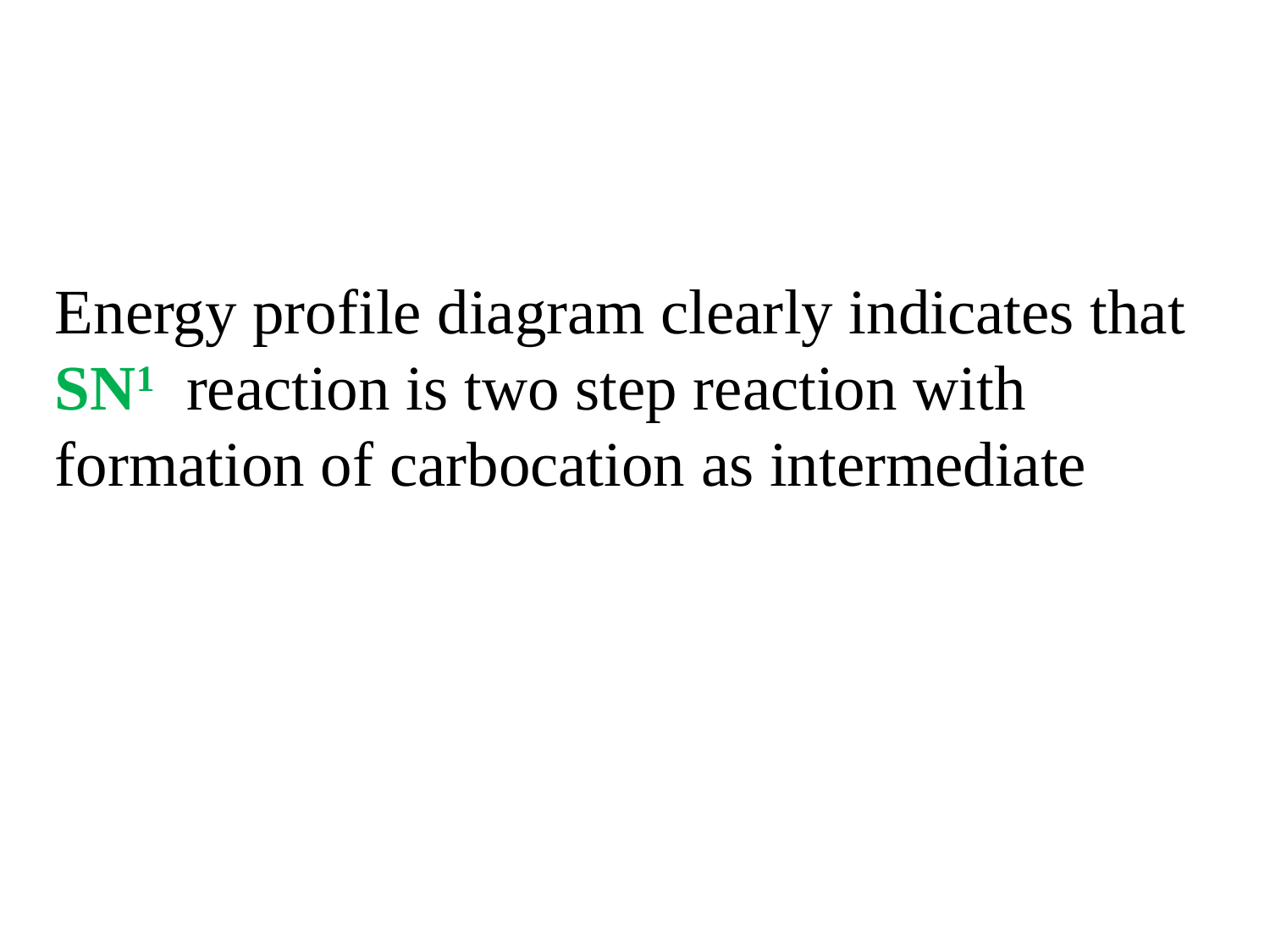

Energy profile diagram clearly indicates that  SN1  reaction is two step reaction with formation of carbocation as intermediate